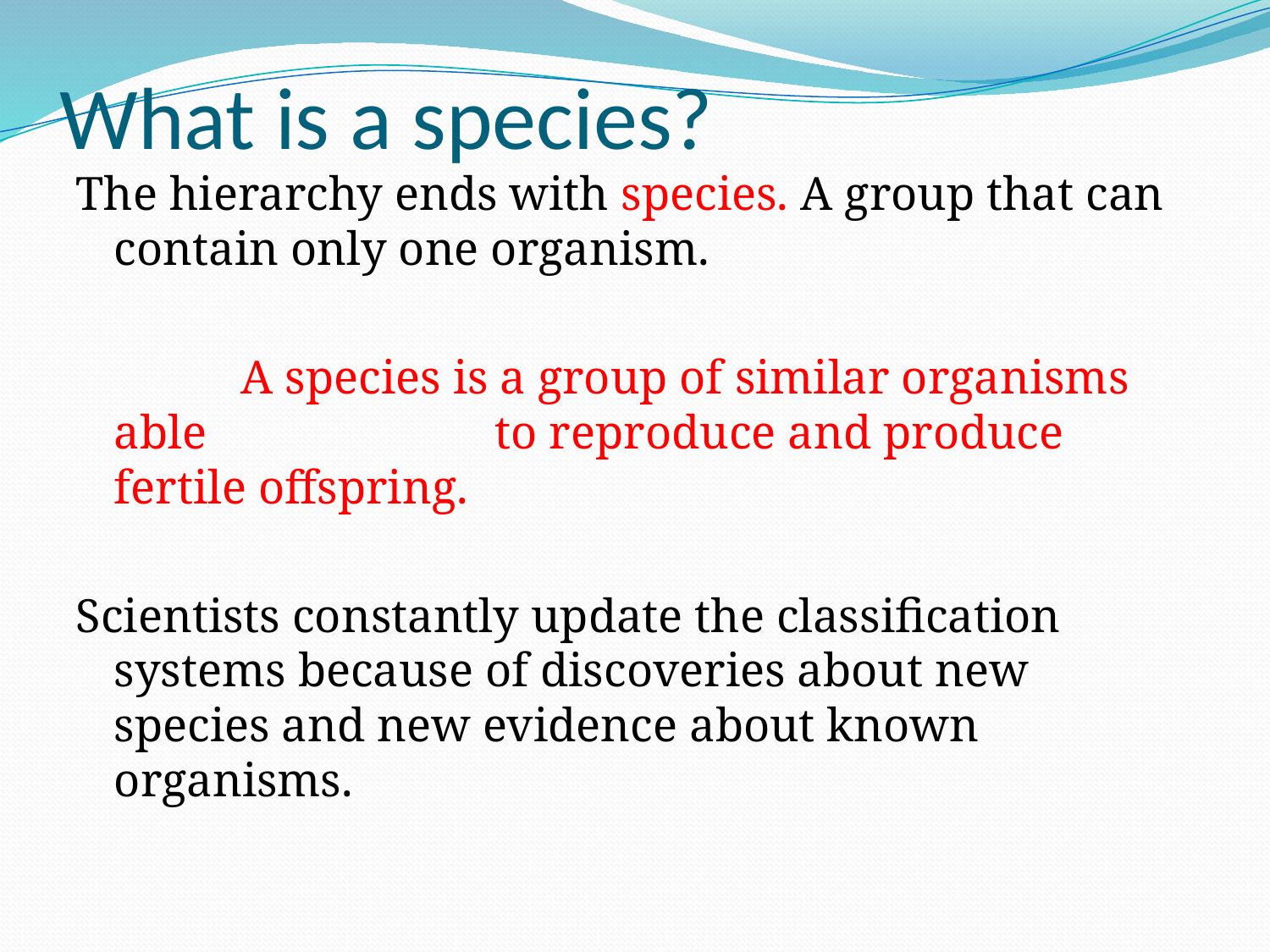

# What is a species?
The hierarchy ends with species. A group that can contain only one organism.

		A species is a group of similar organisms able               	to reproduce and produce  fertile offspring.

Scientists constantly update the classification systems because of discoveries about new species and new evidence about known organisms.